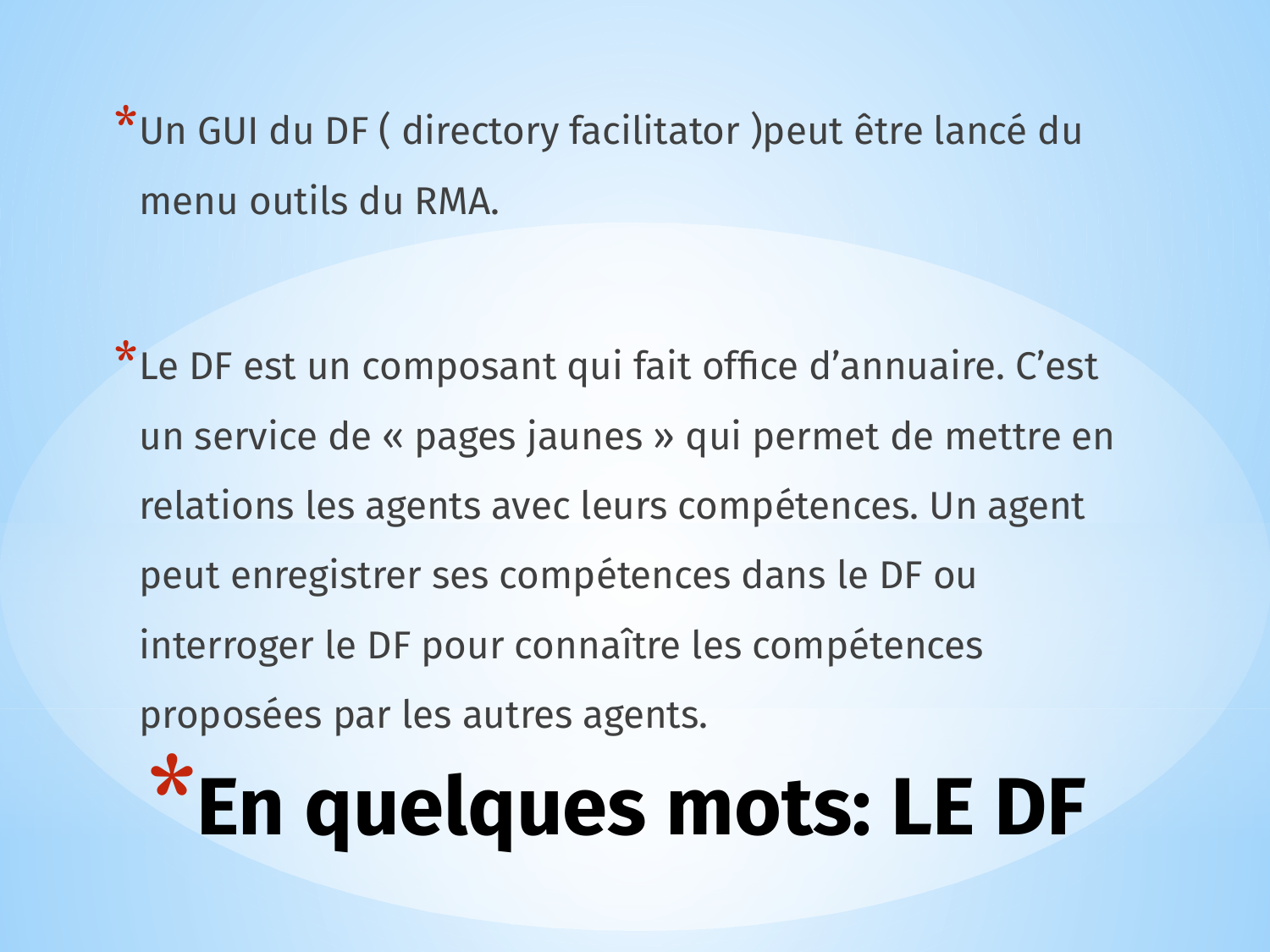

Un GUI du DF ( directory facilitator )peut être lancé du menu outils du RMA.

Le DF est un composant qui fait office d’annuaire. C’est un service de « pages jaunes » qui permet de mettre en relations les agents avec leurs compétences. Un agent peut enregistrer ses compétences dans le DF ou interroger le DF pour connaître les compétences proposées par les autres agents.

# En quelques mots: LE DF